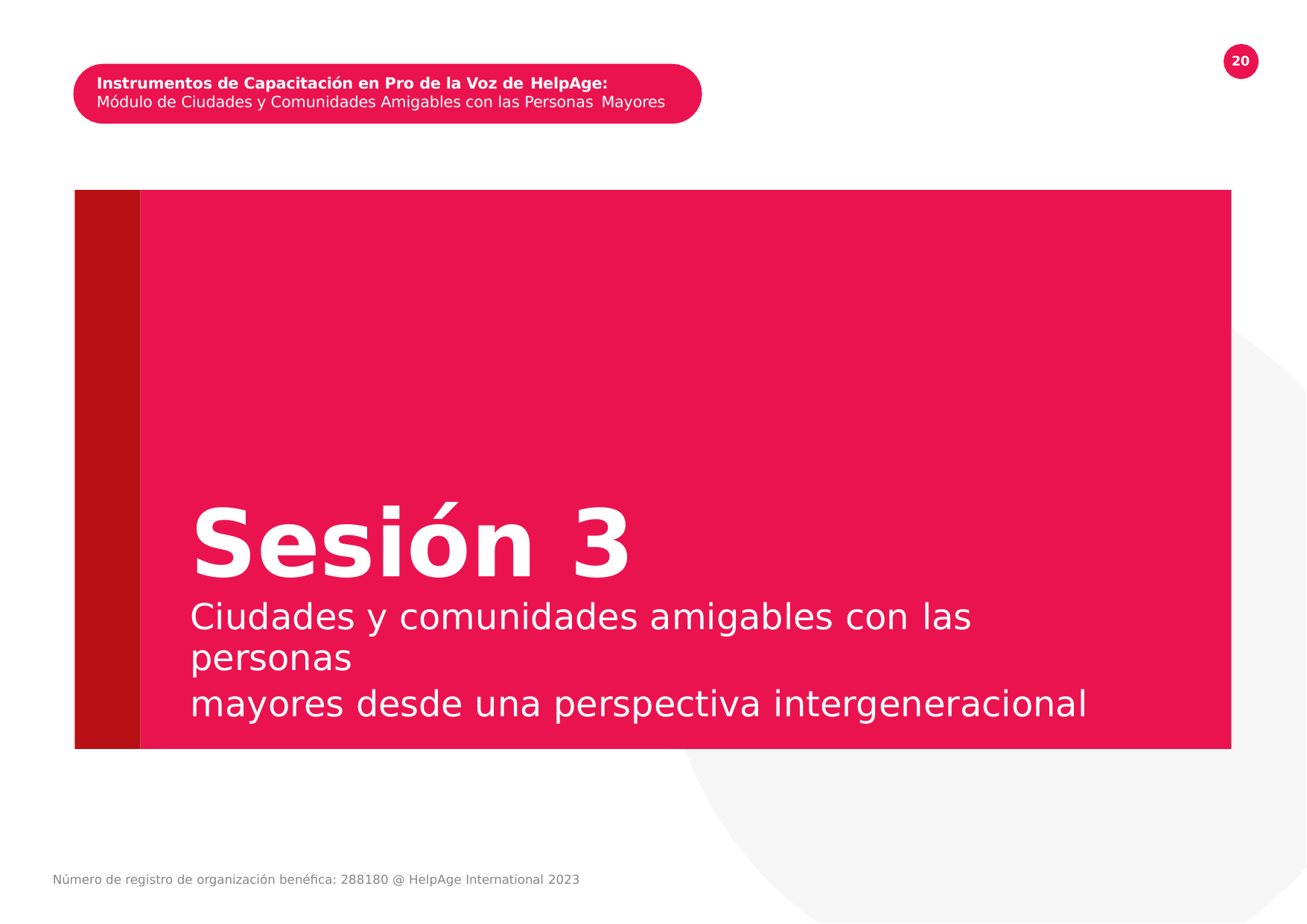

20

Instrumentos de Capacitación en Pro de la Voz de HelpAge:
Módulo de Ciudades y Comunidades Amigables con las Personas Mayores

Sesión 3
Ciudades y comunidades amigables con las personas
mayores desde una perspectiva intergeneracional
Número de registro de organización benéfica: 288180 @ HelpAge International 2023